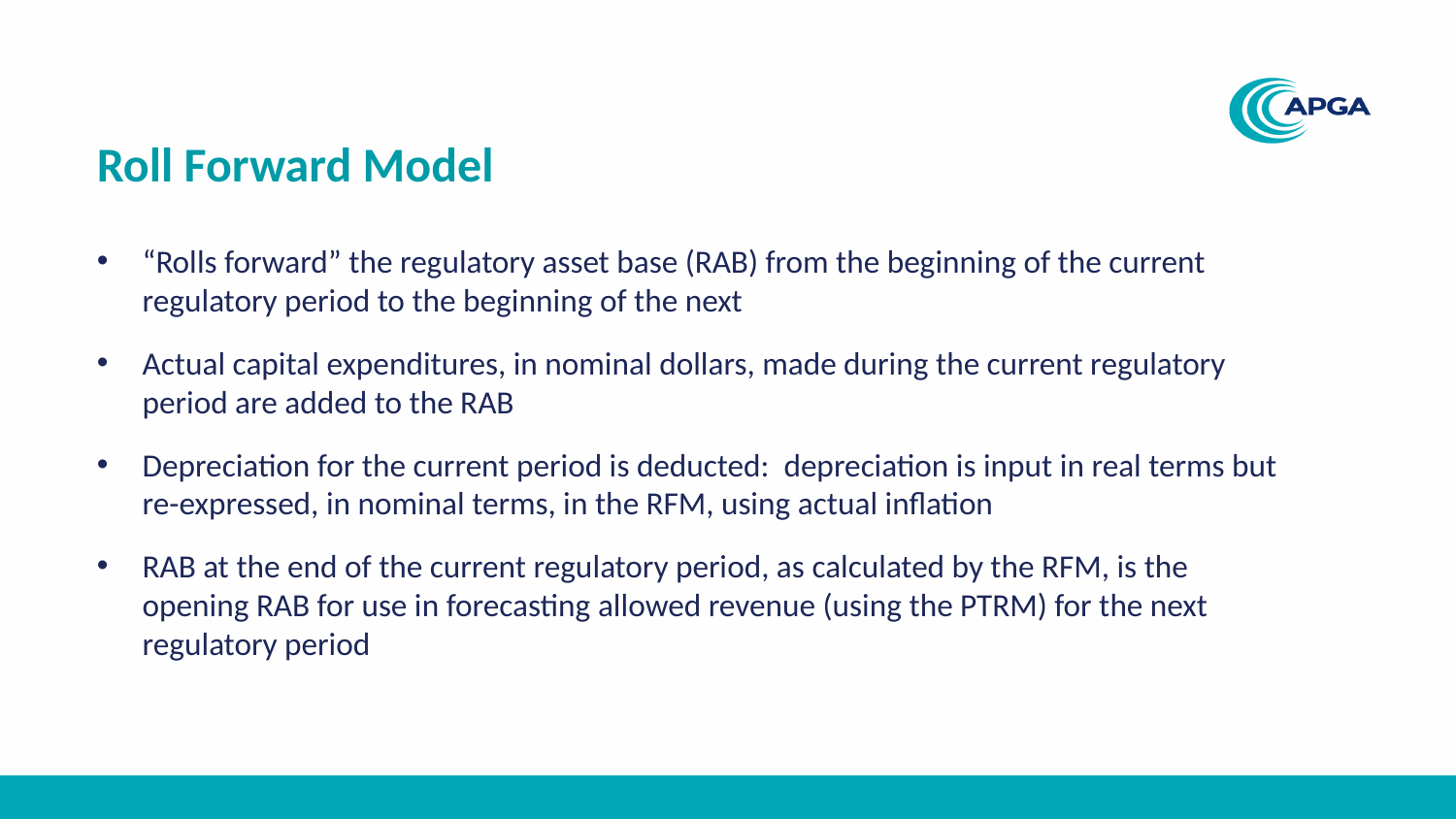

# Roll Forward Model
“Rolls forward” the regulatory asset base (RAB) from the beginning of the current regulatory period to the beginning of the next
Actual capital expenditures, in nominal dollars, made during the current regulatory period are added to the RAB
Depreciation for the current period is deducted:  depreciation is input in real terms but re-expressed, in nominal terms, in the RFM, using actual inflation
RAB at the end of the current regulatory period, as calculated by the RFM, is the opening RAB for use in forecasting allowed revenue (using the PTRM) for the next regulatory period